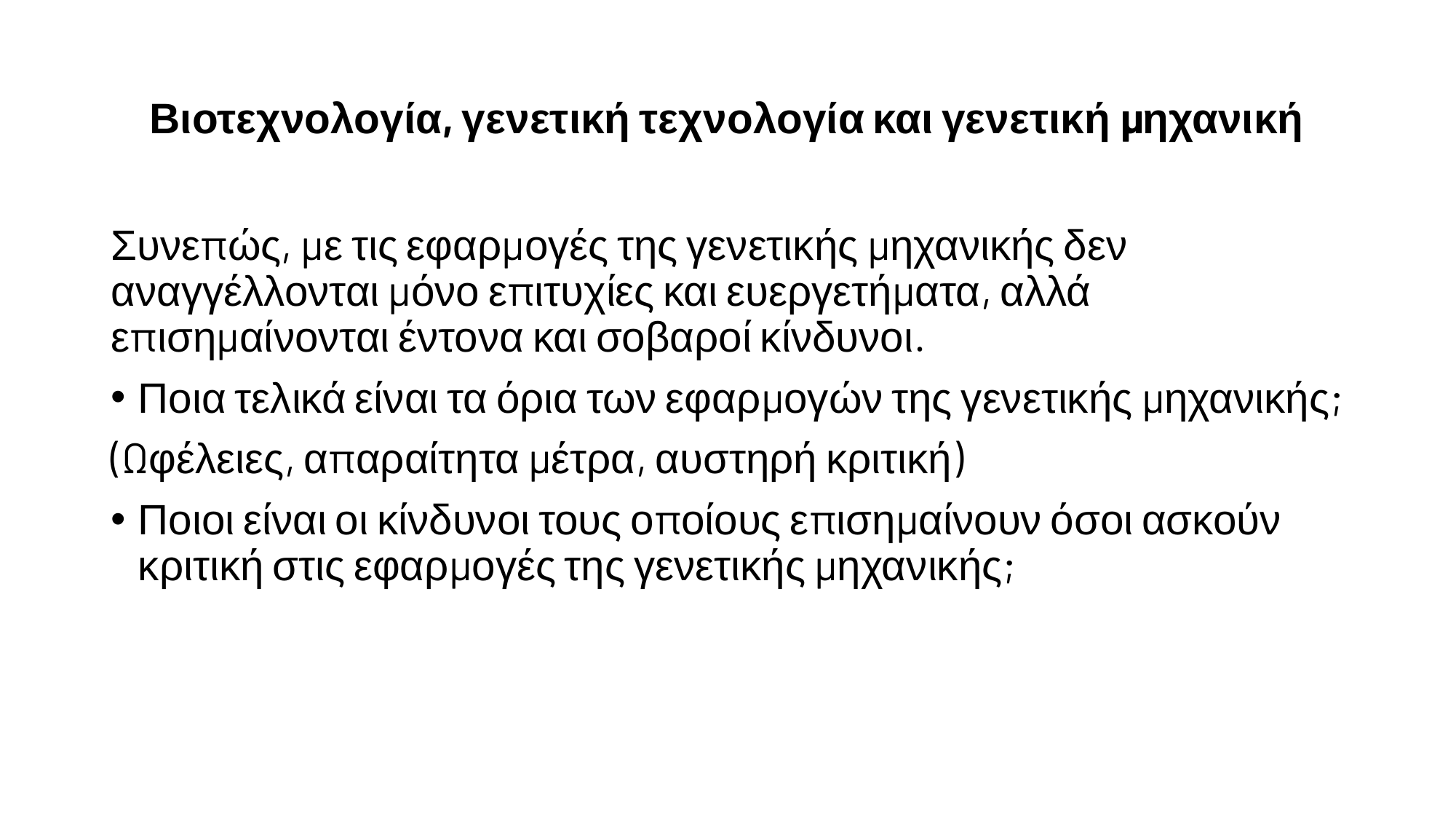

# Βιοτεχνολογία, γενετική τεχνολογία και γενετική μηχανική
Συνεπώς, με τις εφαρμογές της γενετικής μηχανικής δεν αναγγέλλονται μόνο επιτυχίες και ευεργετήματα, αλλά επισημαίνονται έντονα και σοβαροί κίνδυνοι.
Ποια τελικά είναι τα όρια των εφαρμογών της γενετικής μηχανικής;
(Ωφέλειες, απαραίτητα μέτρα, αυστηρή κριτική)
Ποιοι είναι οι κίνδυνοι τους οποίους επισημαίνουν όσοι ασκούν κριτική στις εφαρμογές της γενετικής μηχανικής;